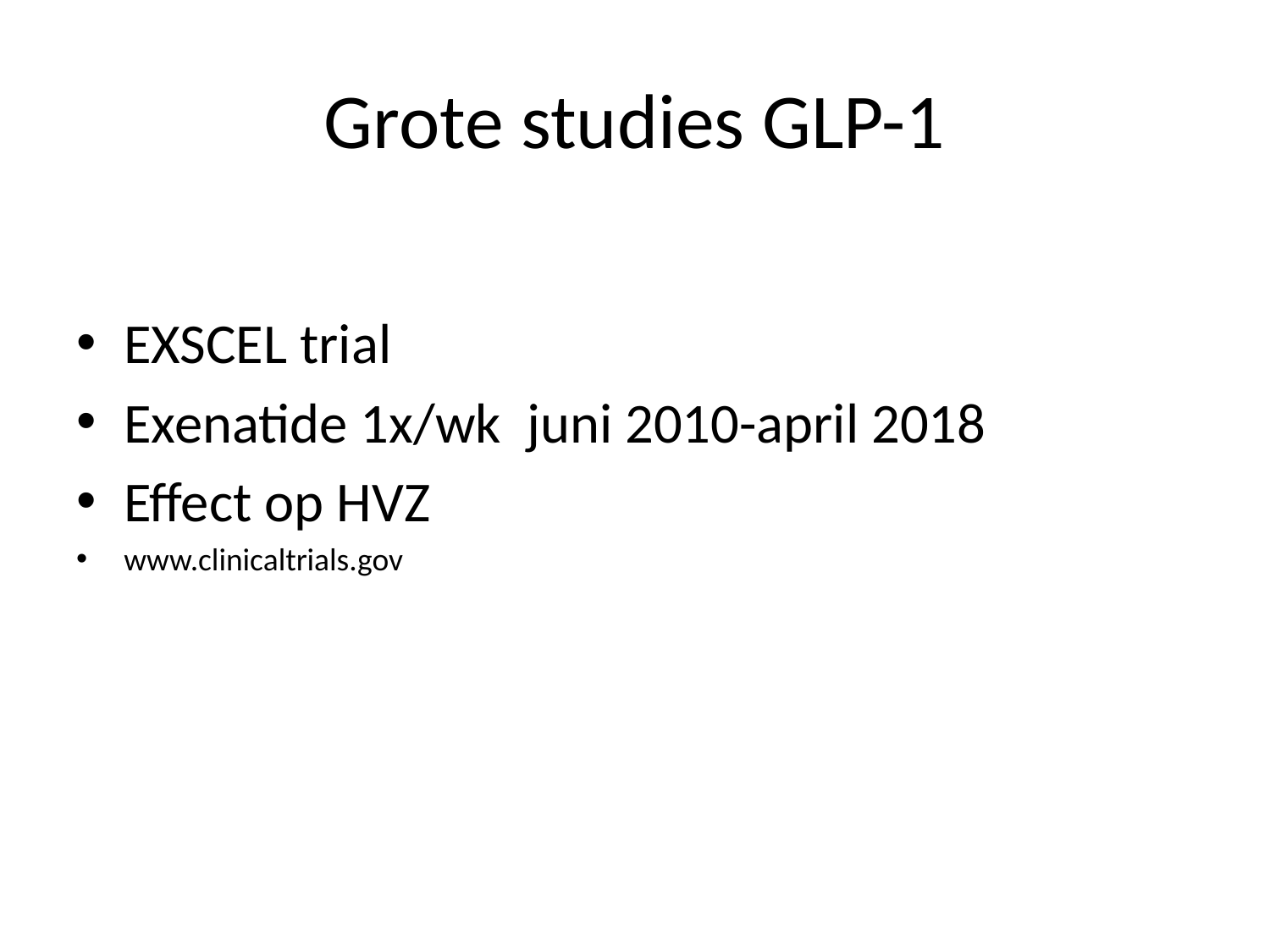

# Grote studies GLP-1

EXSCEL trial
Exenatide 1x/wk  juni 2010-april 2018
Effect op HVZ
www.clinicaltrials.gov